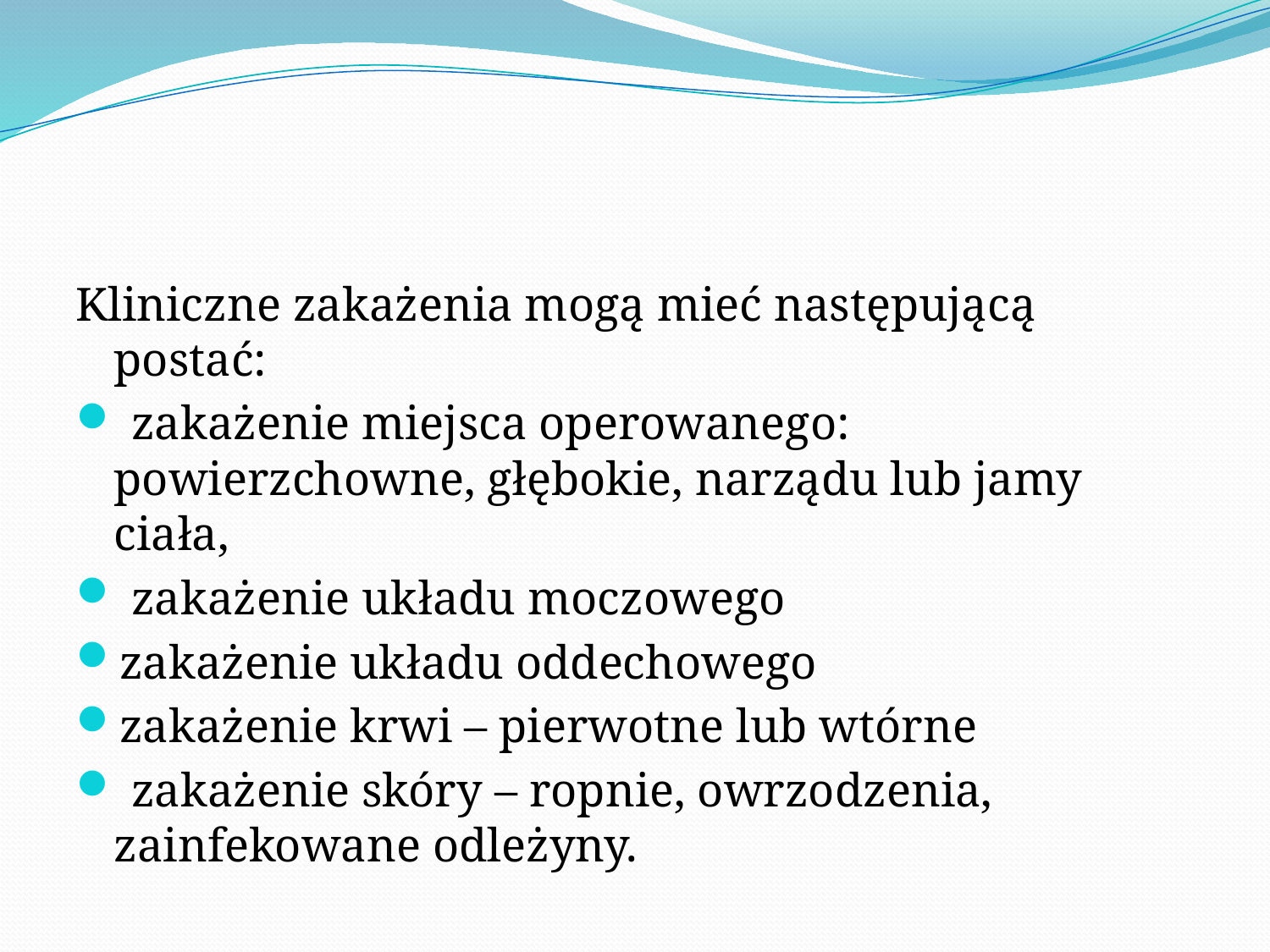

#
Kliniczne zakażenia mogą mieć następującą postać:
 zakażenie miejsca operowanego: powierzchowne, głębokie, narządu lub jamy ciała,
 zakażenie układu moczowego
zakażenie układu oddechowego
zakażenie krwi – pierwotne lub wtórne
 zakażenie skóry – ropnie, owrzodzenia, zainfekowane odleżyny.